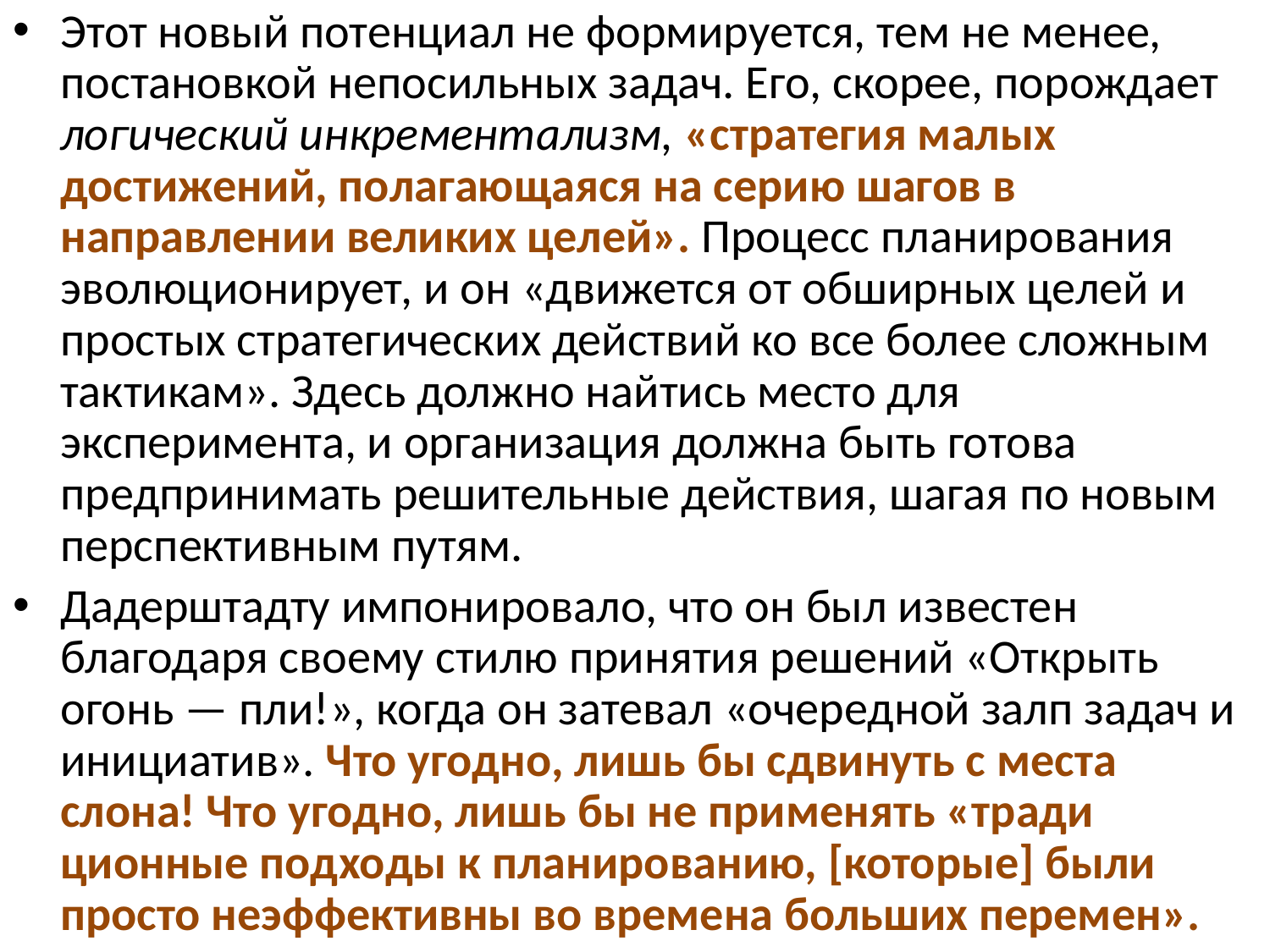

Этот новый потенциал не формируется, тем не менее, поста­новкой непосильных задач. Его, скорее, порождает логический инкрементализм, «стратегия малых достижений, полагающаяся на серию шагов в направлении великих целей». Процесс пла­нирования эволюционирует, и он «движется от обширных це­лей и простых стратегических действий ко все более сложным тактикам». Здесь должно найтись место для эксперимента, и организация должна быть готова предпринимать решительные действия, шагая по новым перспективным путям.
Дадерштадту импонировало, что он был известен благодаря своему стилю принятия решений «Открыть огонь — пли!», когда он затевал «очередной залп задач и инициатив». Что угодно, лишь бы сдвинуть с места слона! Что угодно, лишь бы не применять «тради­ционные подходы к планированию, [которые] были просто не­эффективны во времена больших перемен».